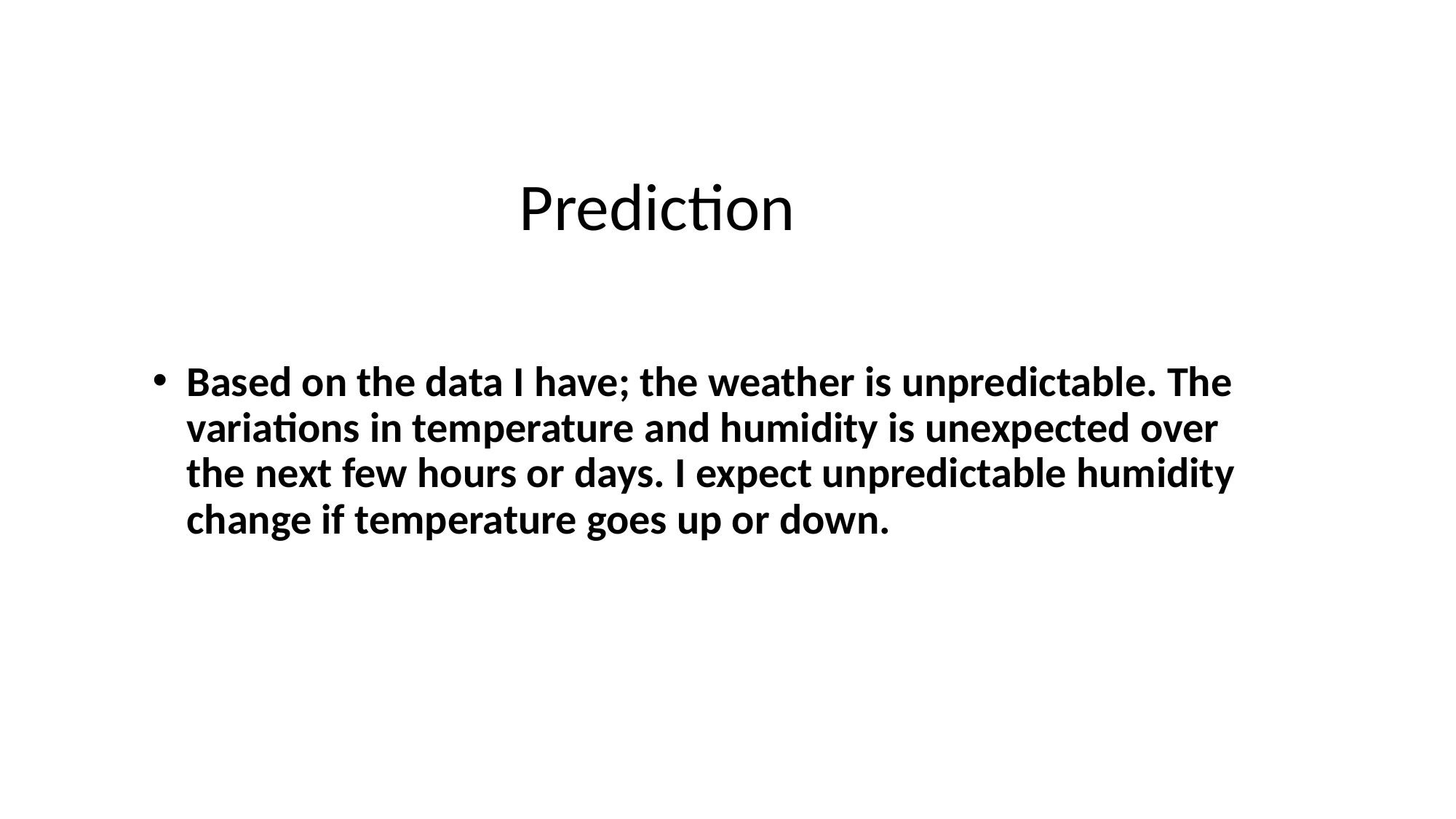

# Prediction
Based on the data I have; the weather is unpredictable. The variations in temperature and humidity is unexpected over the next few hours or days. I expect unpredictable humidity change if temperature goes up or down.